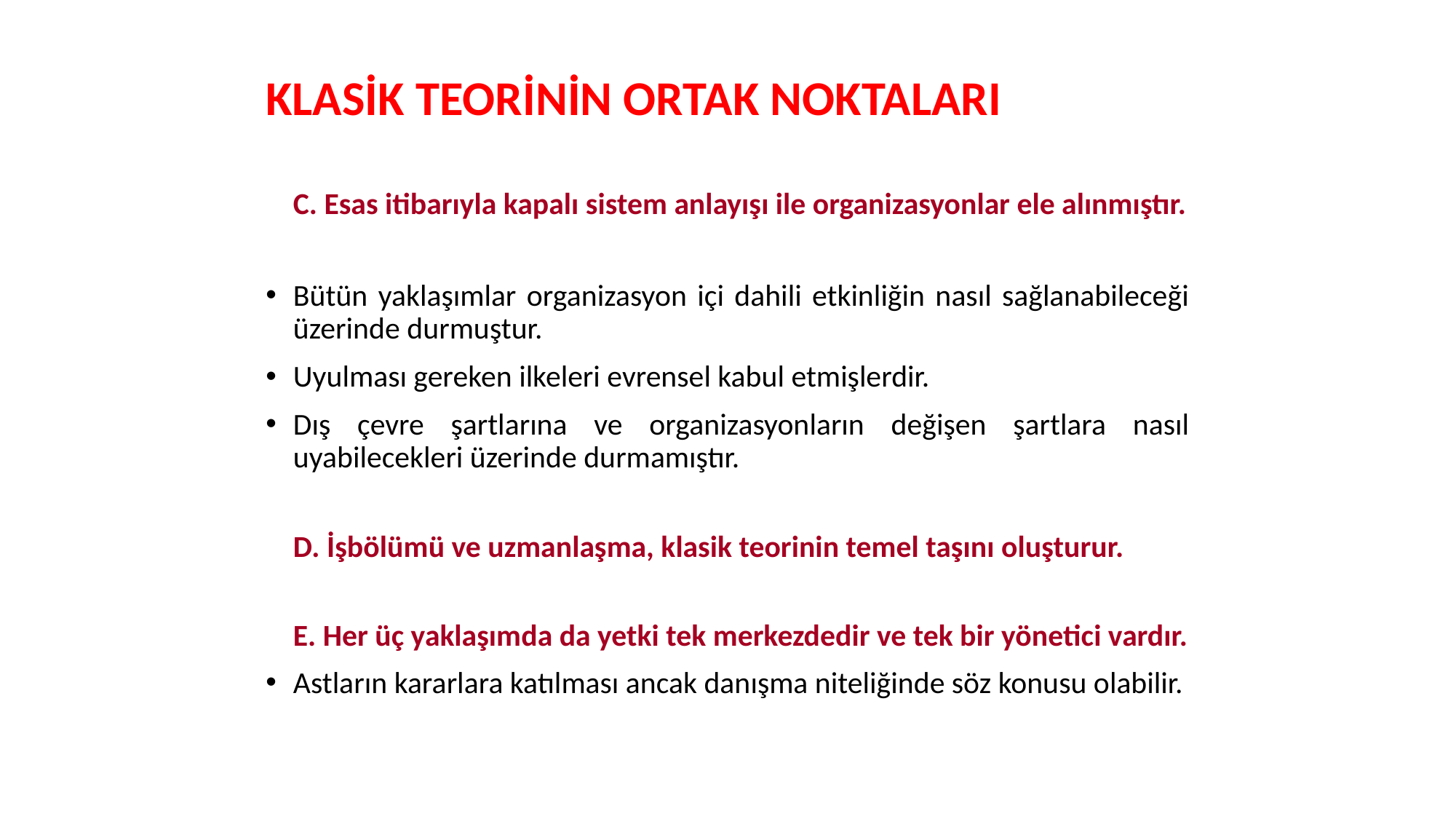

# KLASİK TEORİNİN ORTAK NOKTALARI
	C. Esas itibarıyla kapalı sistem anlayışı ile organizasyonlar ele alınmıştır.

Bütün yaklaşımlar organizasyon içi dahili etkinliğin nasıl sağlanabileceği üzerinde durmuştur.
Uyulması gereken ilkeleri evrensel kabul etmişlerdir.
Dış çevre şartlarına ve organizasyonların değişen şartlara nasıl uyabilecekleri üzerinde durmamıştır.

	D. İşbölümü ve uzmanlaşma, klasik teorinin temel taşını oluşturur.

	E. Her üç yaklaşımda da yetki tek merkezdedir ve tek bir yönetici vardır.
Astların kararlara katılması ancak danışma niteliğinde söz konusu olabilir.